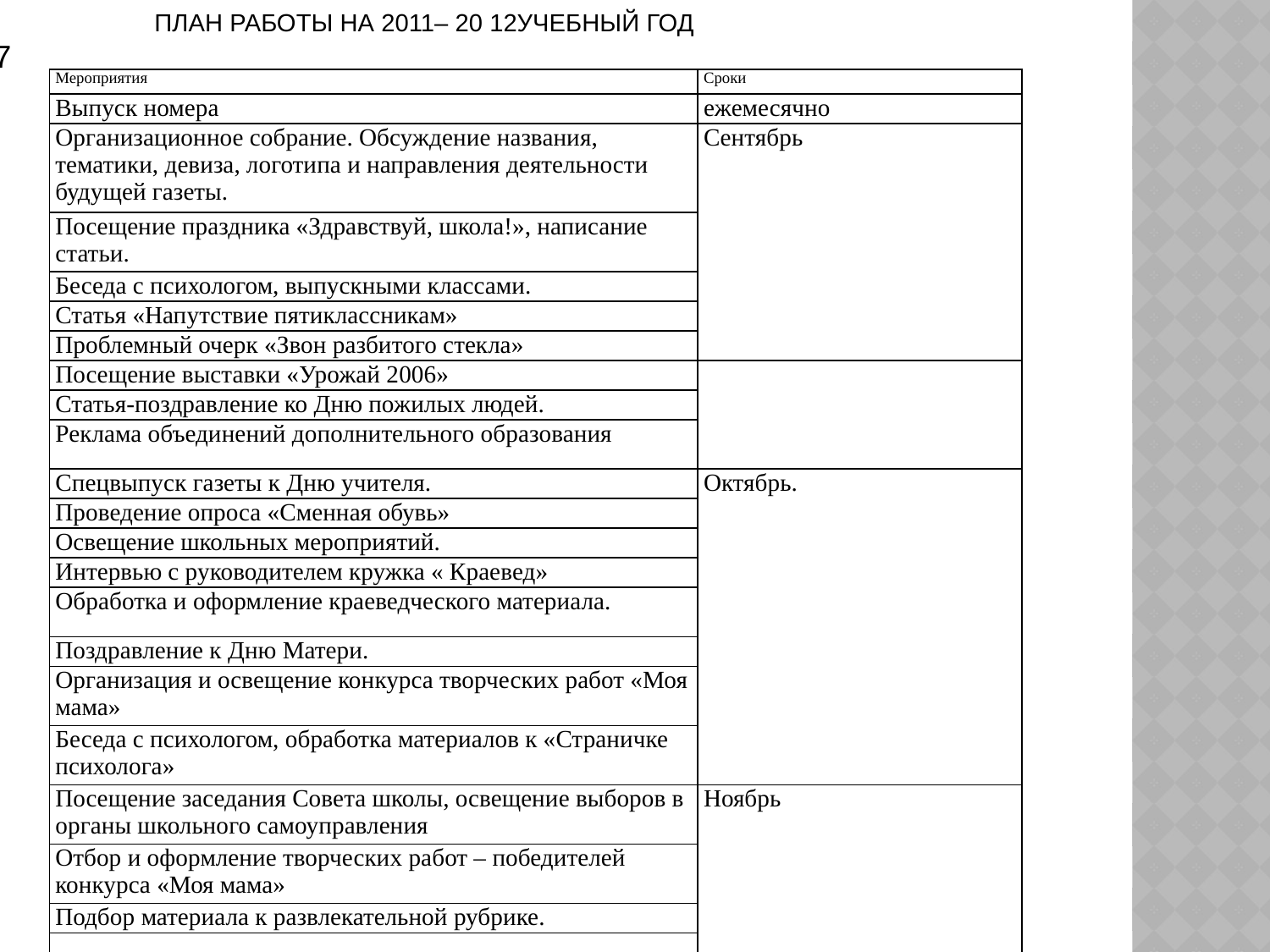

ПЛАН РАБОТЫ НА 2011– 20 12УЧЕБНЫЙ ГОД
7

| Мероприятия | Сроки |
| --- | --- |
| Выпуск номера | ежемесячно |
| Организационное собрание. Обсуждение названия, тематики, девиза, логотипа и направления деятельности будущей газеты. | Сентябрь |
| Посещение праздника «Здравствуй, школа!», написание статьи. |  |
| Беседа с психологом, выпускными классами. |  |
| Статья «Напутствие пятиклассникам» |  |
| Проблемный очерк «Звон разбитого стекла» |  |
| Посещение выставки «Урожай 2006» |  |
| Статья-поздравление ко Дню пожилых людей. |  |
| Реклама объединений дополнительного образования |  |
| Спецвыпуск газеты к Дню учителя. | Октябрь. |
| Проведение опроса «Сменная обувь» |  |
| Освещение школьных мероприятий. |  |
| Интервью с руководителем кружка « Краевед» |  |
| Обработка и оформление краеведческого материала. |  |
| Поздравление к Дню Матери. |  |
| Организация и освещение конкурса творческих работ «Моя мама» |  |
| Беседа с психологом, обработка материалов к «Страничке психолога» |  |
| Посещение заседания Совета школы, освещение выборов в органы школьного самоуправления | Ноябрь |
| Отбор и оформление творческих работ – победителей конкурса «Моя мама» |  |
| Подбор материала к развлекательной рубрике. |  |
|  |  |